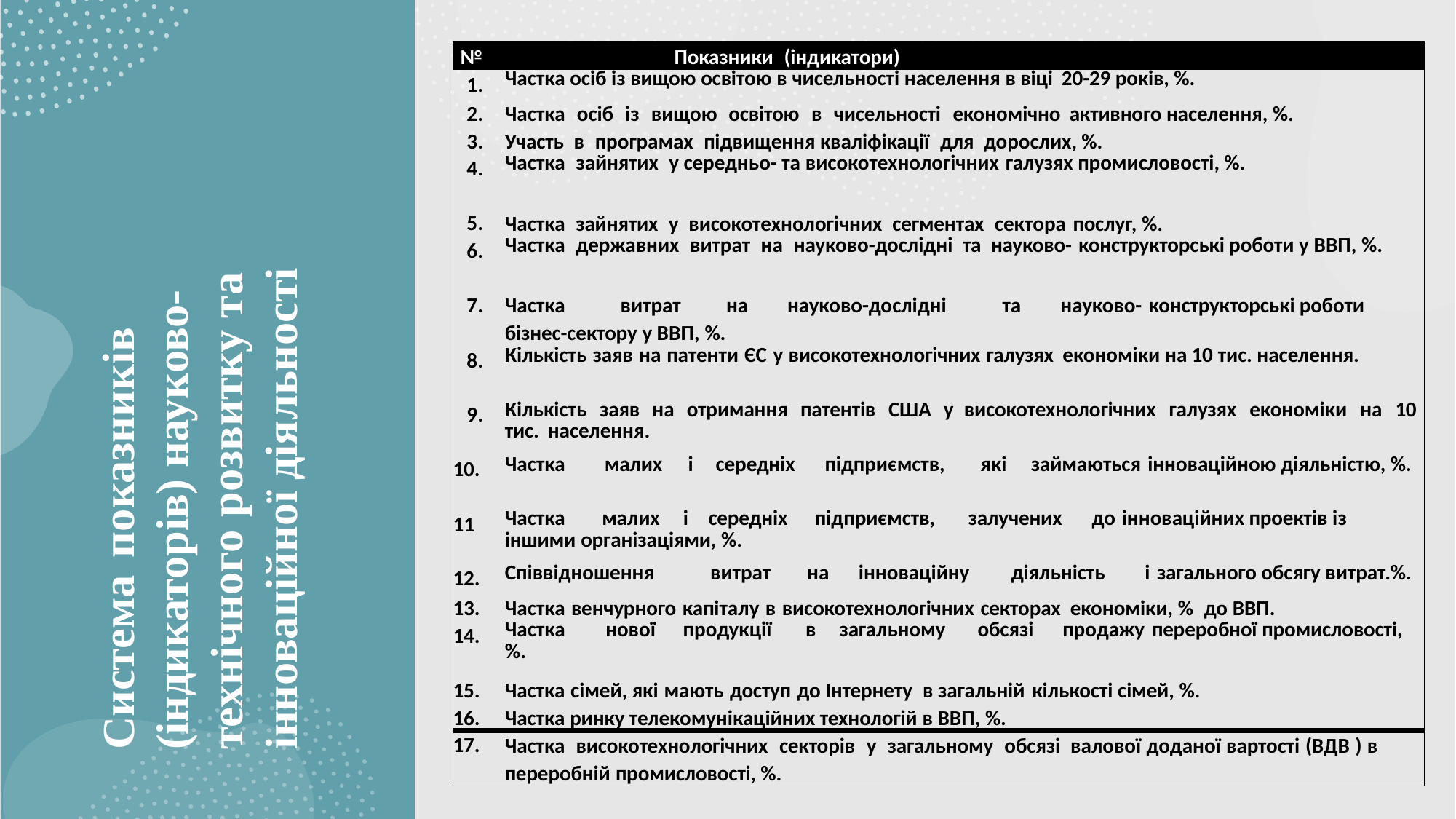

| № | Показники (індикатори) |
| --- | --- |
| 1. | Частка осіб із вищою освітою в чисельності населення в віці 20-29 років, %. |
| 2. | Частка осіб із вищою освітою в чисельності економічно активного населення, %. |
| 3. | Участь в програмах підвищення кваліфікації для дорослих, %. |
| 4. | Частка зайнятих у середньо- та високотехнологічних галузях промисловості, %. |
| 5. | Частка зайнятих у високотехнологічних сегментах сектора послуг, %. |
| 6. | Частка державних витрат на науково-дослідні та науково- конструкторські роботи у ВВП, %. |
| 7. | Частка витрат на науково-дослідні та науково- конструкторські роботи бізнес-сектору у ВВП, %. |
| 8. | Кількість заяв на патенти ЄС у високотехнологічних галузях економіки на 10 тис. населення. |
| 9. | Кількість заяв на отримання патентів США у високотехнологічних галузях економіки на 10 тис. населення. |
| 10. | Частка малих і середніх підприємств, які займаються інноваційною діяльністю, %. |
| 11 | Частка малих і середніх підприємств, залучених до інноваційних проектів із іншими організаціями, %. |
| 12. | Співвідношення витрат на інноваційну діяльність і загального обсягу витрат.%. |
| 13. | Частка венчурного капіталу в високотехнологічних секторах економіки, % до ВВП. |
| 14. | Частка нової продукції в загальному обсязі продажу переробної промисловості, %. |
| 15. | Частка сімей, які мають доступ до Інтернету в загальній кількості сімей, %. |
| 16. | Частка ринку телекомунікаційних технологій в ВВП, %. |
| 17. | Частка високотехнологічних секторів у загальному обсязі валової доданої вартості (ВДВ ) в переробній промисловості, %. |
# Система показників (індикаторів) науково-технічного розвитку та інноваційної діяльності